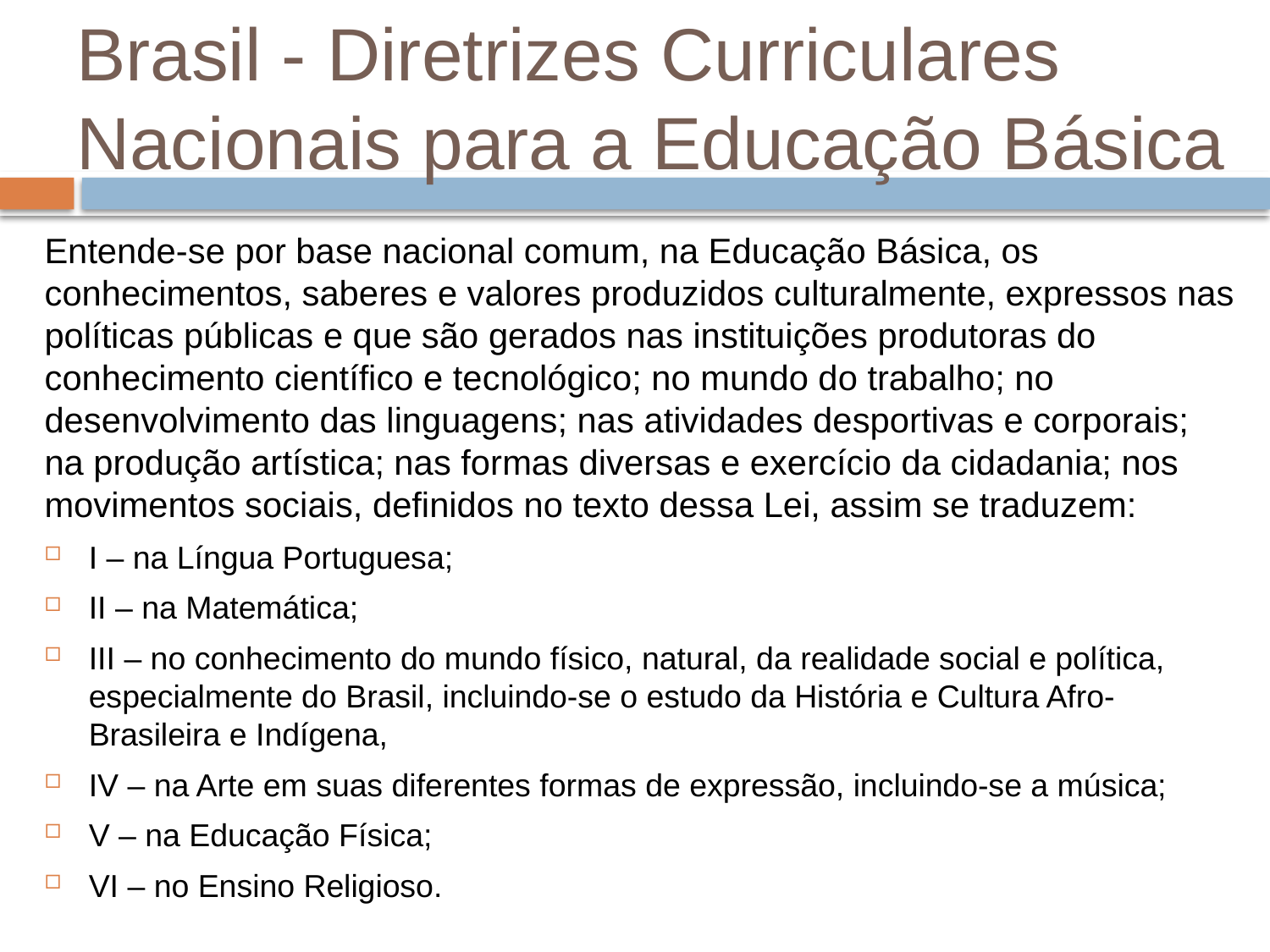

# Brasil - Diretrizes Curriculares Nacionais para a Educação Básica
Entende-se por base nacional comum, na Educação Básica, os conhecimentos, saberes e valores produzidos culturalmente, expressos nas políticas públicas e que são gerados nas instituições produtoras do conhecimento científico e tecnológico; no mundo do trabalho; no desenvolvimento das linguagens; nas atividades desportivas e corporais; na produção artística; nas formas diversas e exercício da cidadania; nos movimentos sociais, definidos no texto dessa Lei, assim se traduzem:
I – na Língua Portuguesa;
II – na Matemática;
III – no conhecimento do mundo físico, natural, da realidade social e política, especialmente do Brasil, incluindo-se o estudo da História e Cultura Afro-Brasileira e Indígena,
IV – na Arte em suas diferentes formas de expressão, incluindo-se a música;
V – na Educação Física;
VI – no Ensino Religioso.